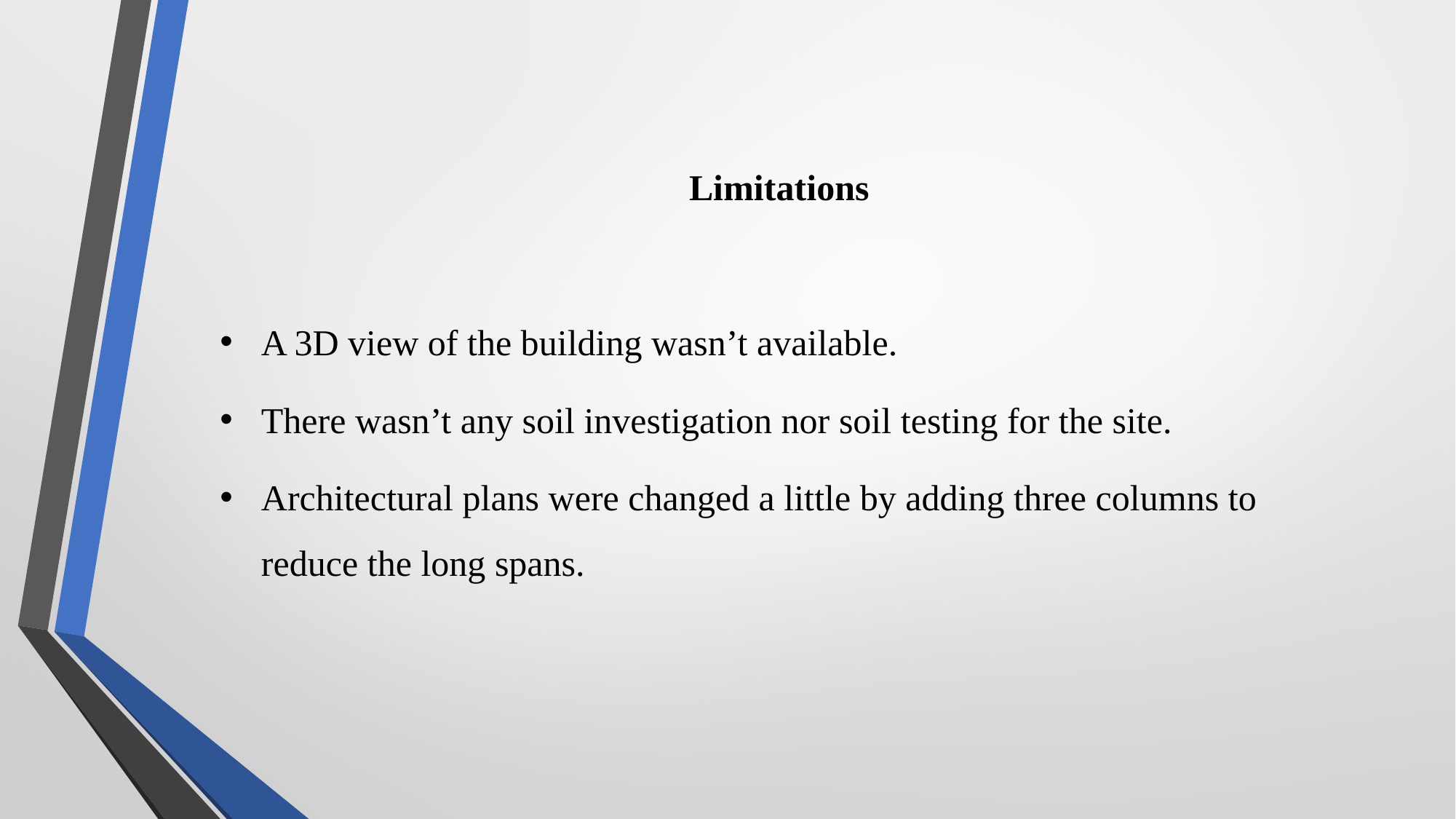

Limitations

A 3D view of the building wasn’t available.
There wasn’t any soil investigation nor soil testing for the site.
Architectural plans were changed a little by adding three columns to reduce the long spans.